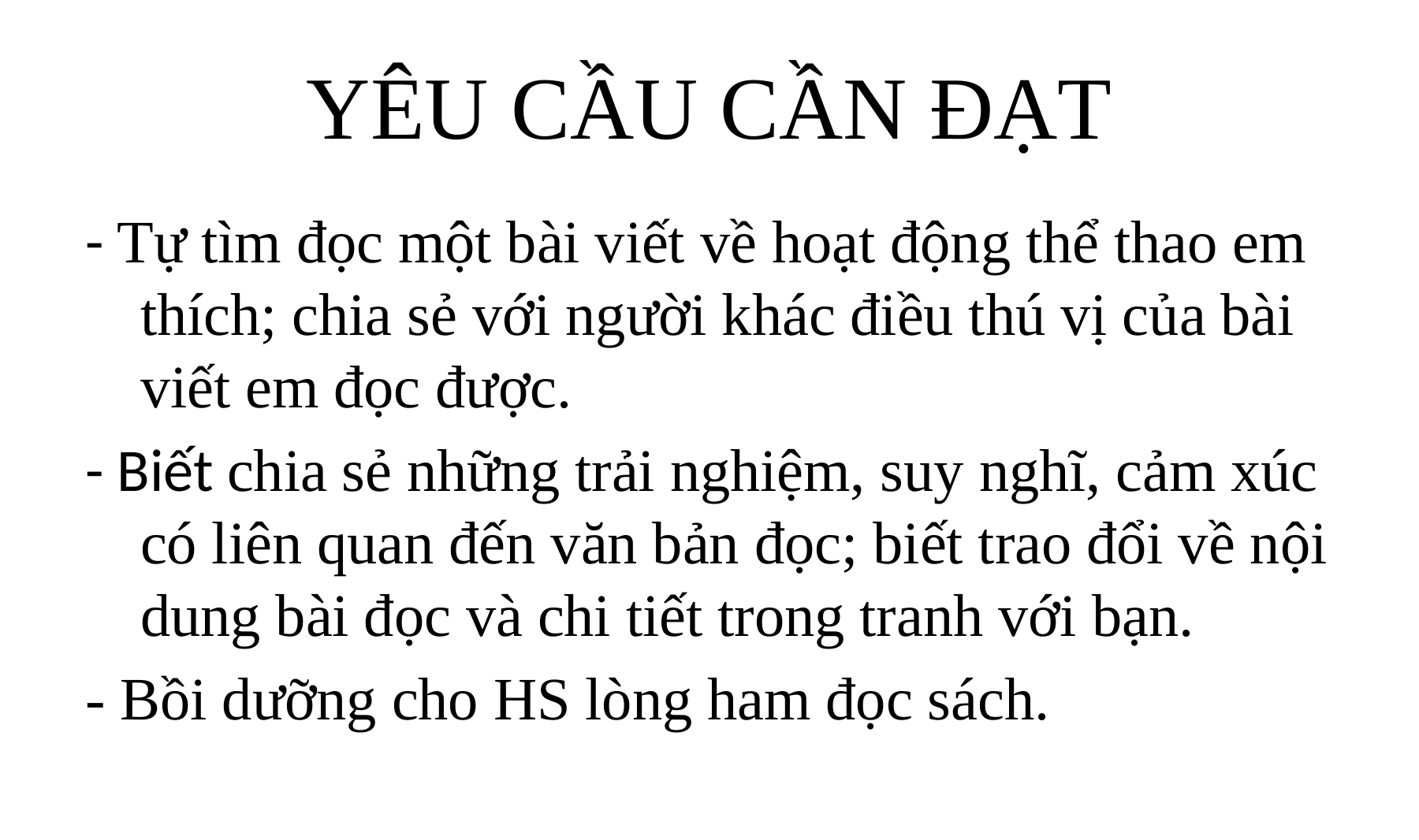

# YÊU CẦU CẦN ĐẠT
- Tự tìm đọc một bài viết về hoạt động thể thao em thích; chia sẻ với người khác điều thú vị của bài viết em đọc được.
- Biết chia sẻ những trải nghiệm, suy nghĩ, cảm xúc có liên quan đến văn bản đọc; biết trao đổi về nội dung bài đọc và chi tiết trong tranh với bạn.
- Bồi dưỡng cho HS lòng ham đọc sách.